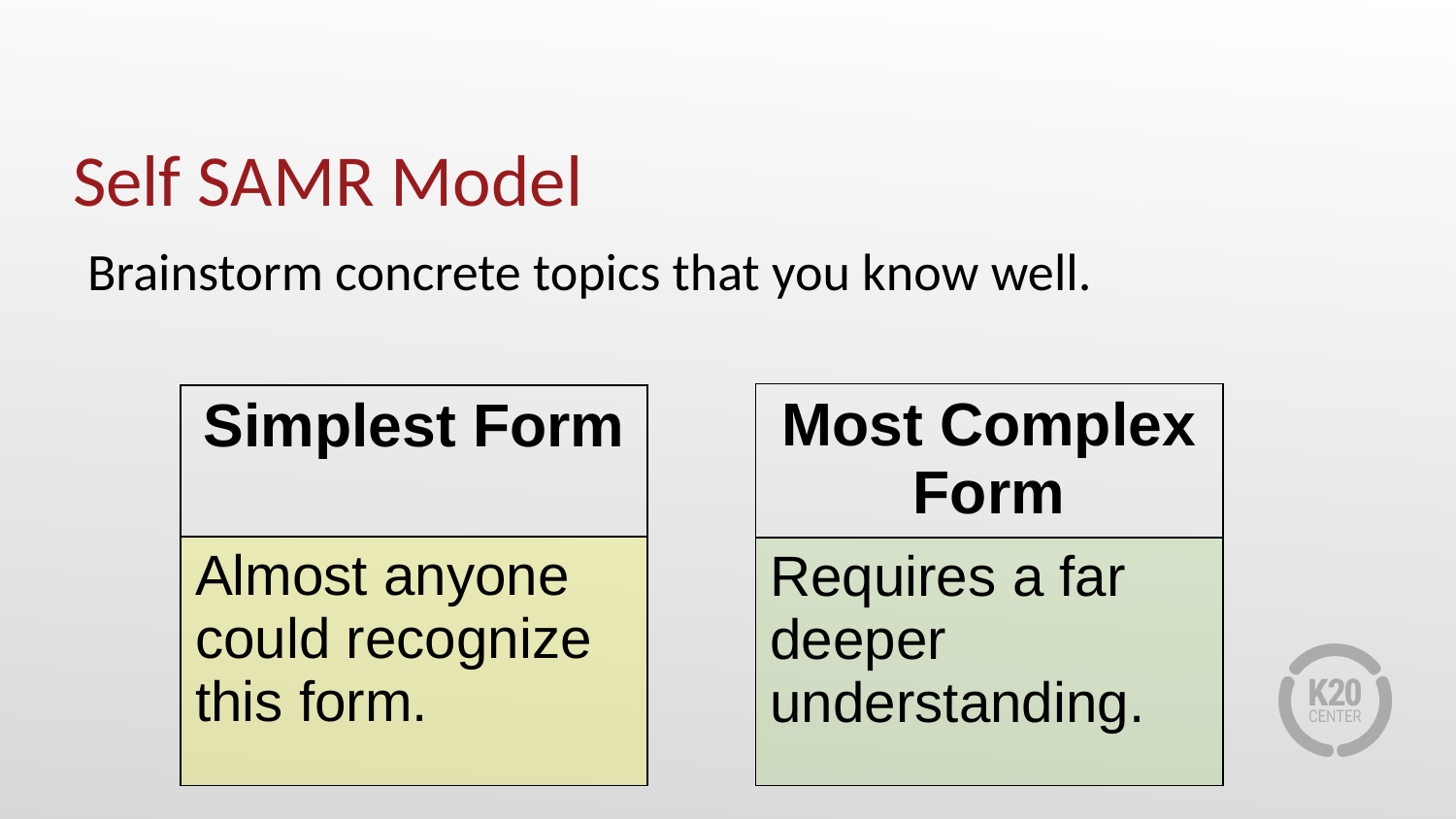

# Self SAMR Model
Brainstorm concrete topics that you know well.
| Most Complex Form |
| --- |
| Requires a far deeper understanding. |
| Simplest Form |
| --- |
| Almost anyone could recognize this form. |